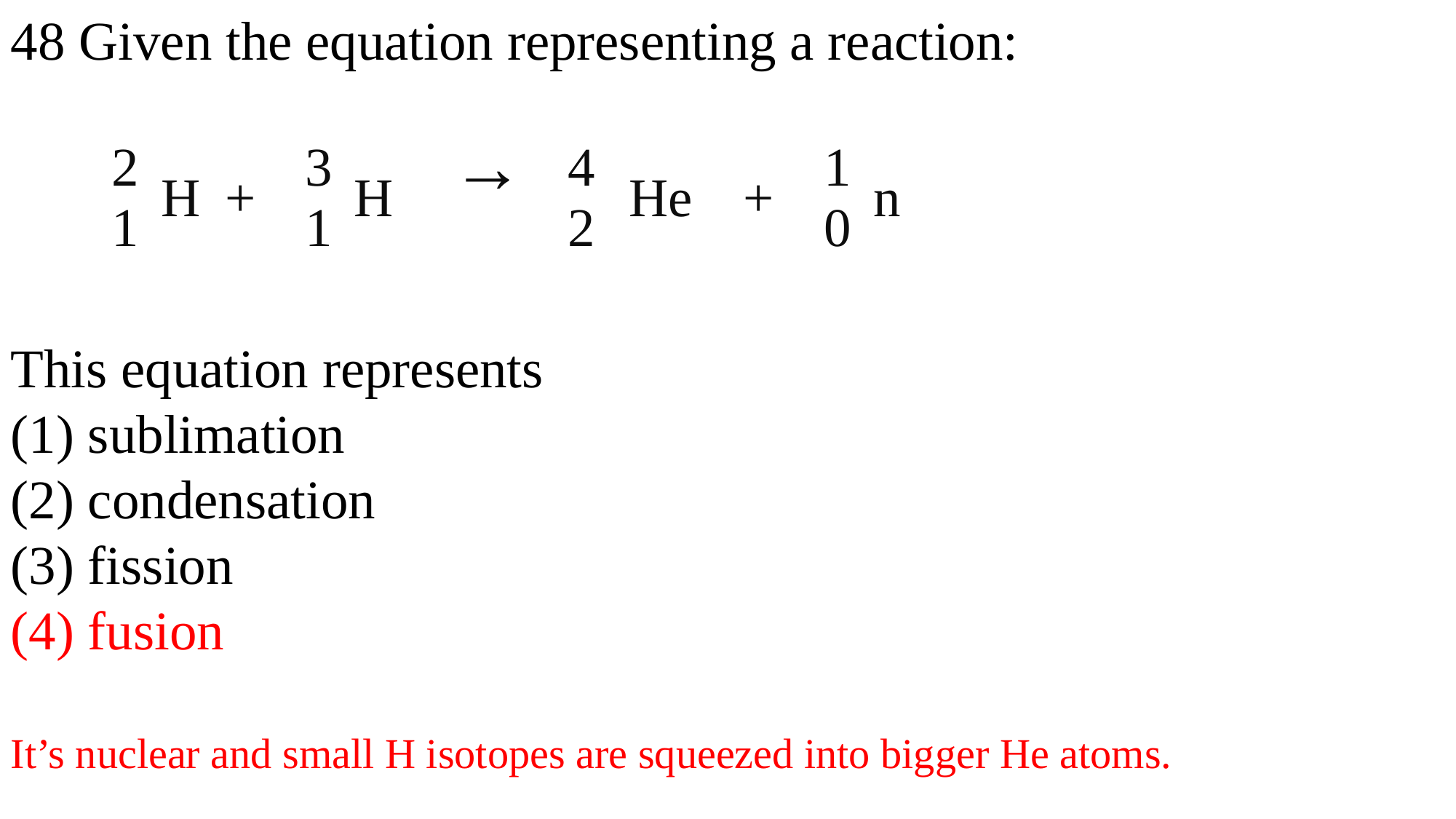

48 Given the equation representing a reaction:
This equation represents
(1) sublimation
(2) condensation
(3) fission
(4) fusion
It’s nuclear and small H isotopes are squeezed into bigger He atoms.
| 2 1 | H | + | 3 1 | H | → | 4 2 | He | + | 1 0 | n |
| --- | --- | --- | --- | --- | --- | --- | --- | --- | --- | --- |